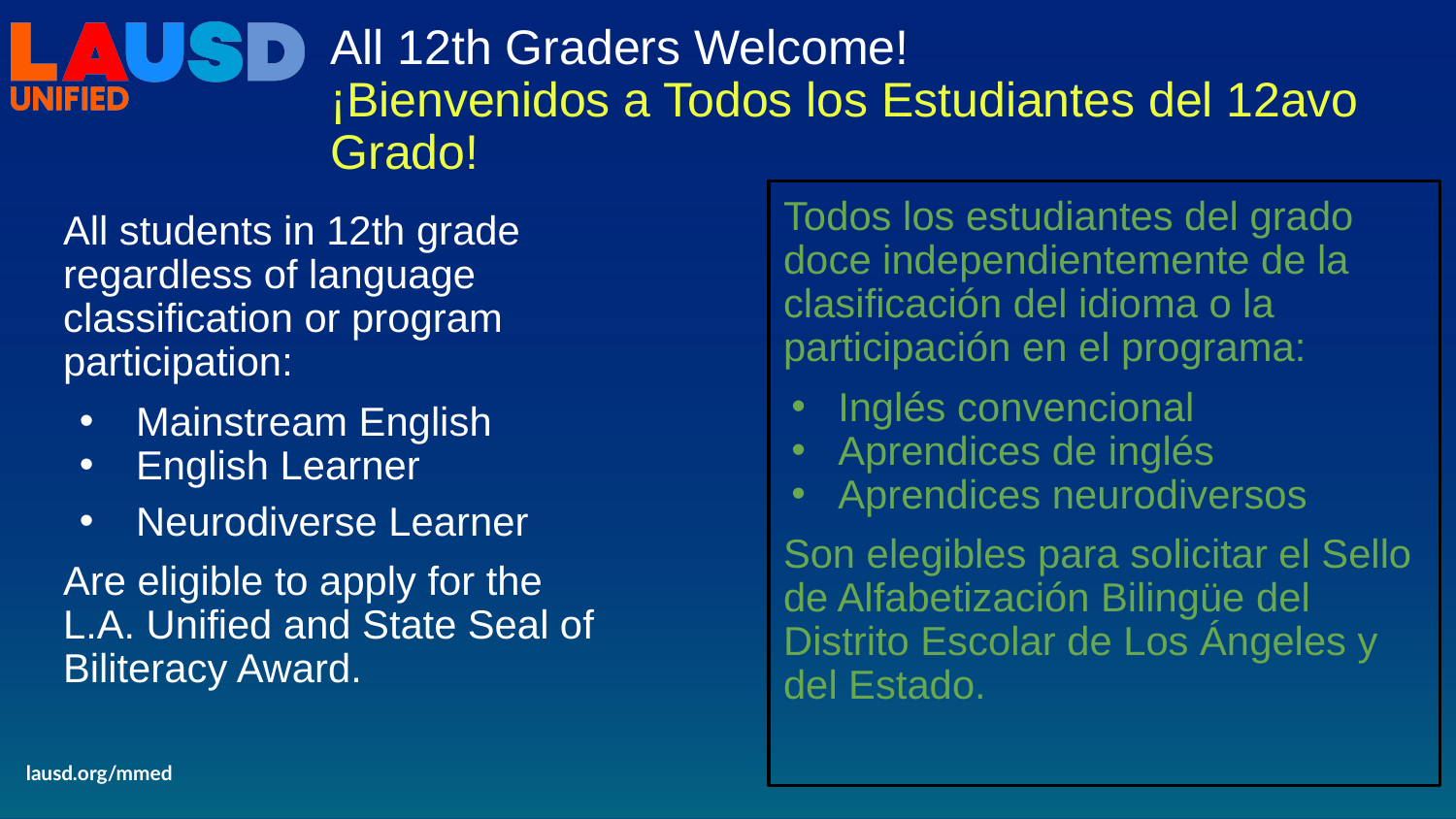

# All 12th Graders Welcome!
¡Bienvenidos a Todos los Estudiantes del 12avo Grado!
Todos los estudiantes del grado doce independientemente de la clasificación del idioma o la participación en el programa:
Inglés convencional
Aprendices de inglés
Aprendices neurodiversos
Son elegibles para solicitar el Sello de Alfabetización Bilingüe del Distrito Escolar de Los Ángeles y del Estado.

All students in 12th grade regardless of language classification or program participation:
Mainstream English
English Learner
Neurodiverse Learner
Are eligible to apply for the L.A. Unified and State Seal of  Biliteracy Award.